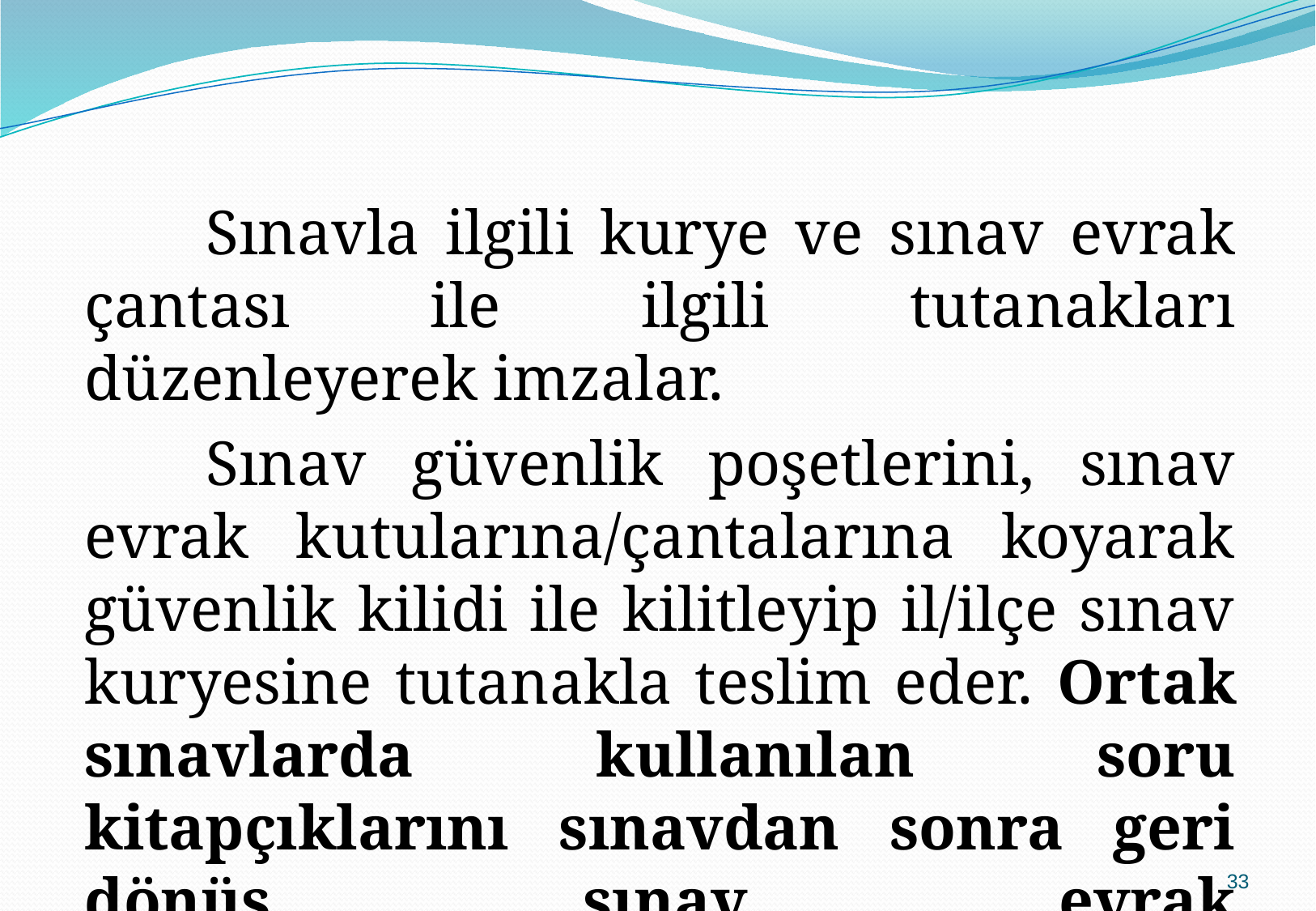

Sınavla ilgili kurye ve sınav evrak çantası ile ilgili tutanakları düzenleyerek imzalar.
		Sınav güvenlik poşetlerini, sınav evrak kutularına/çantalarına koyarak güvenlik kilidi ile kilitleyip il/ilçe sınav kuryesine tutanakla teslim eder. Ortak sınavlarda kullanılan soru kitapçıklarını sınavdan sonra geri dönüş sınav evrak kutularına/çantalarına koymaz.
33